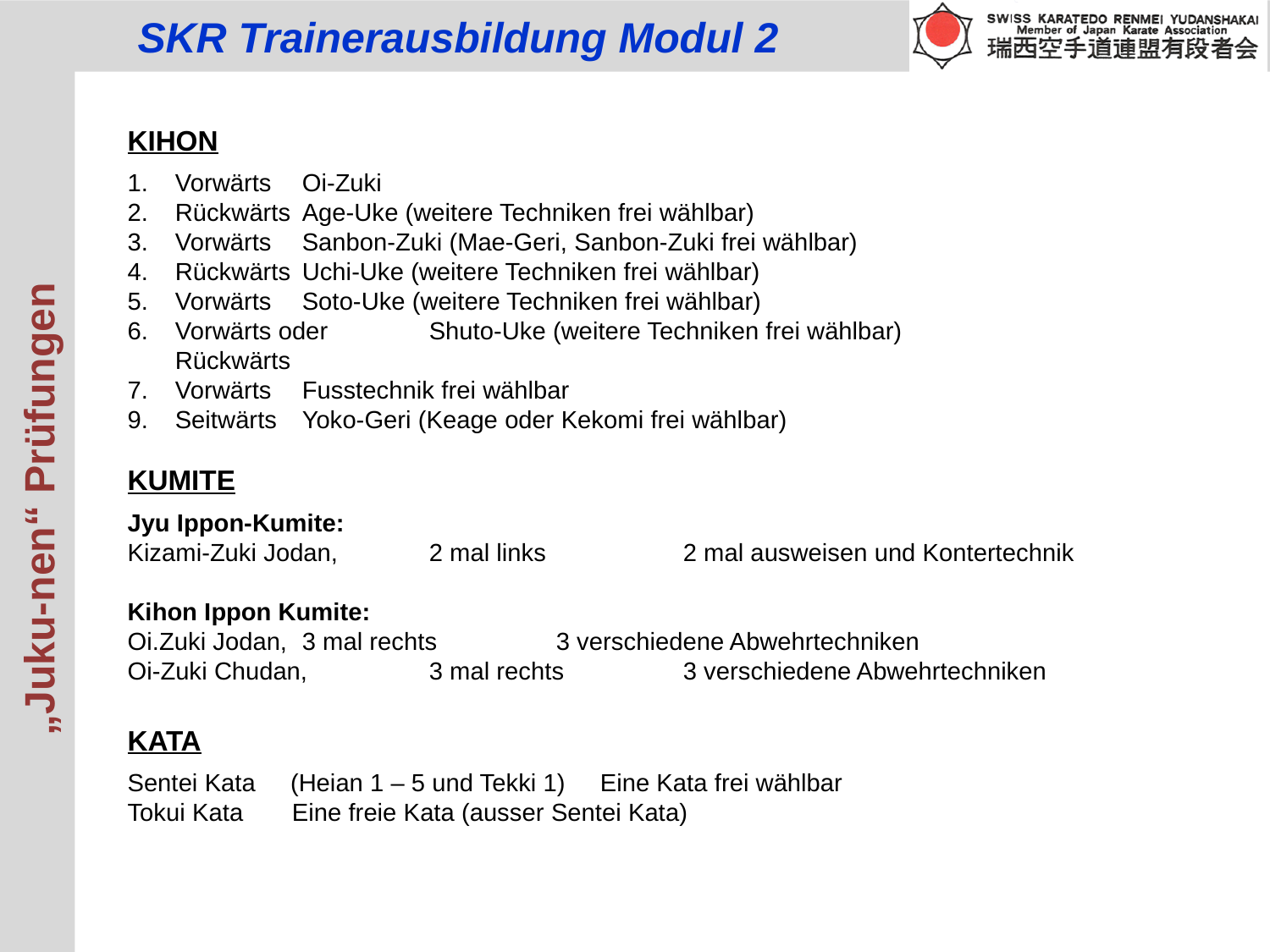

KIHON
1.	Vorwärts	Oi-Zuki
2.	Rückwärts	Age-Uke (weitere Techniken frei wählbar)
3.	Vorwärts	Sanbon-Zuki (Mae-Geri, Sanbon-Zuki frei wählbar)
4.	Rückwärts	Uchi-Uke (weitere Techniken frei wählbar)
5.	Vorwärts	Soto-Uke (weitere Techniken frei wählbar)
6.	Vorwärts oder	Shuto-Uke (weitere Techniken frei wählbar)
	Rückwärts
7.	Vorwärts	Fusstechnik frei wählbar
Seitwärts	Yoko-Geri (Keage oder Kekomi frei wählbar)

KUMITE
Jyu Ippon-Kumite:
Kizami-Zuki Jodan, 	2 mal links		2 mal ausweisen und Kontertechnik

Kihon Ippon Kumite:
Oi.Zuki Jodan,	3 mal rechts	3 verschiedene Abwehrtechniken
Oi-Zuki Chudan,	3 mal rechts	3 verschiedene Abwehrtechniken

KATA
Sentei Kata     (Heian 1 – 5 und Tekki 1)     Eine Kata frei wählbar
Tokui Kata       Eine freie Kata (ausser Sentei Kata)
„Juku-nen“ Prüfungen